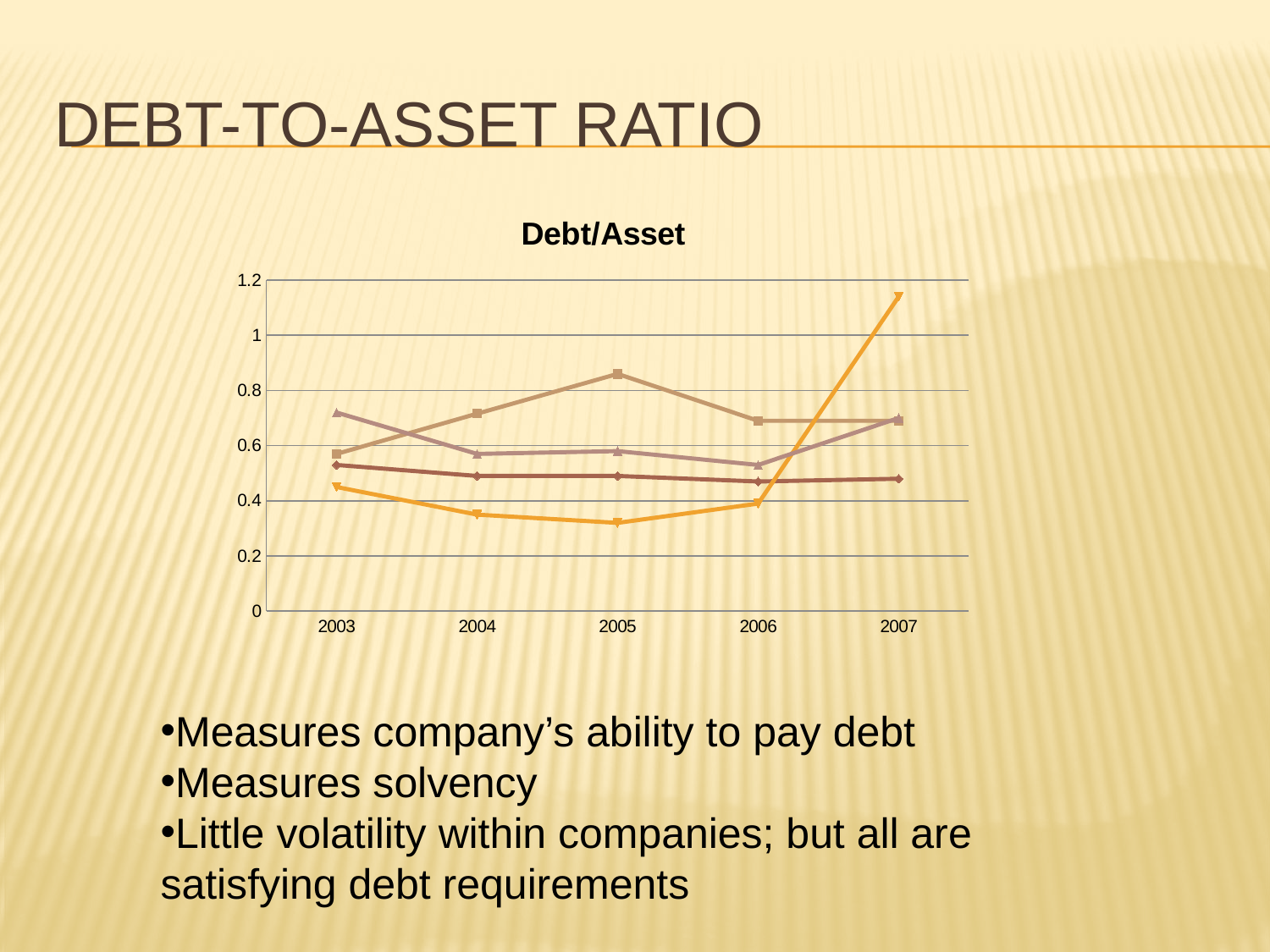

# Debt-to-Asset Ratio

### Chart: Debt/Asset

| Category |  |  |  |  |
|---|---|---|---|---|
| 2003 | 0.57 | 0.53 | 0.45 | 0.7200000000000006 |
| 2004 | 0.7158889 | 0.4900000000000003 | 0.3500000000000003 | 0.57 |
| 2005 | 0.8600000000000007 | 0.4900000000000003 | 0.32000000000000045 | 0.5800000000000001 |
| 2006 | 0.6900000000000006 | 0.4700000000000001 | 0.39000000000000046 | 0.53 |
| 2007 | 0.6900000000000006 | 0.4800000000000003 | 1.1399999999999983 | 0.7000000000000006 |
Measures company’s ability to pay debt
Measures solvency
Little volatility within companies; but all are satisfying debt requirements